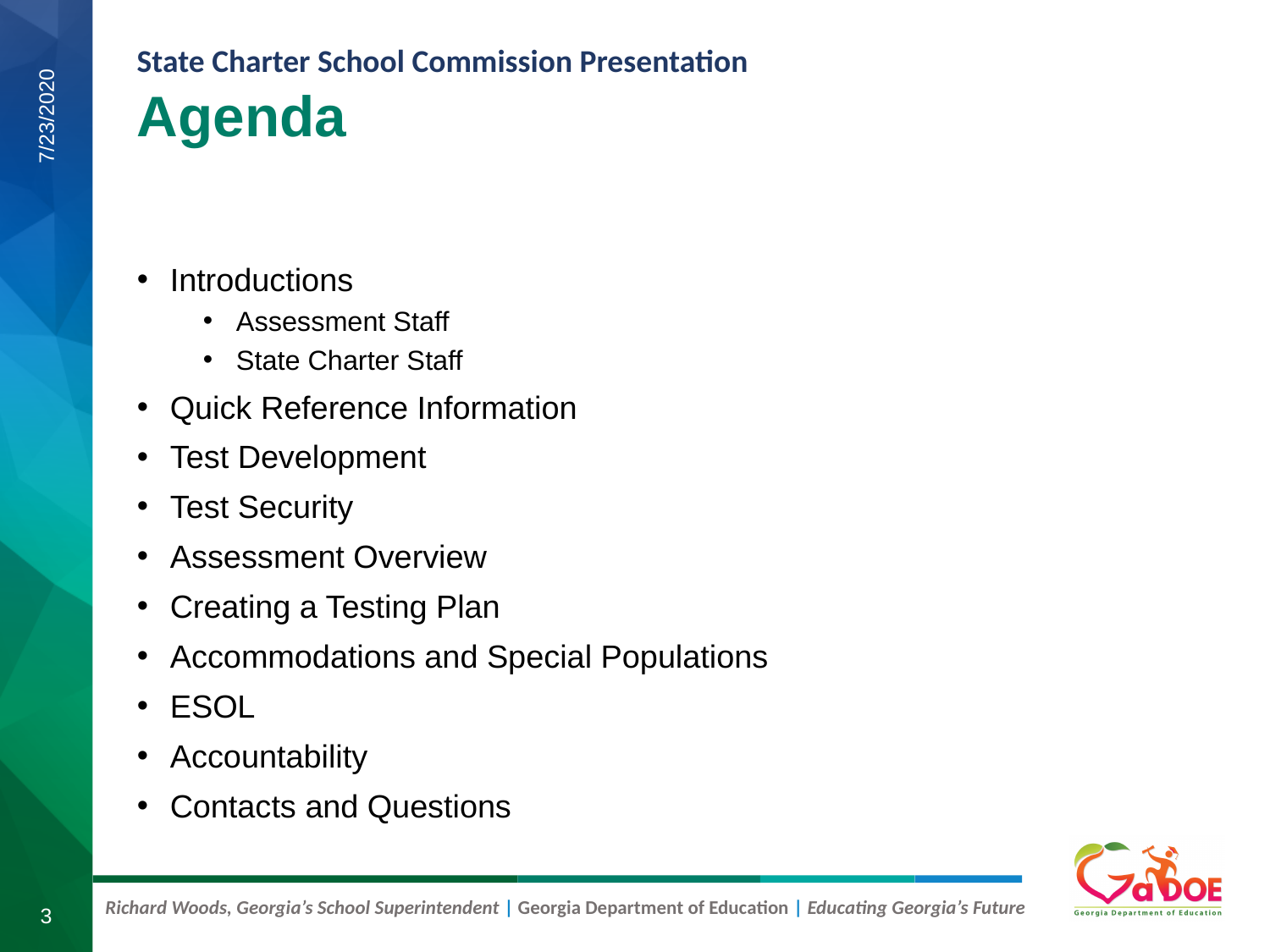

# Agenda

7/23/2020
Introductions
Assessment Staff
State Charter Staff
Quick Reference Information
Test Development
Test Security
Assessment Overview
Creating a Testing Plan
Accommodations and Special Populations
ESOL
Accountability
Contacts and Questions
3